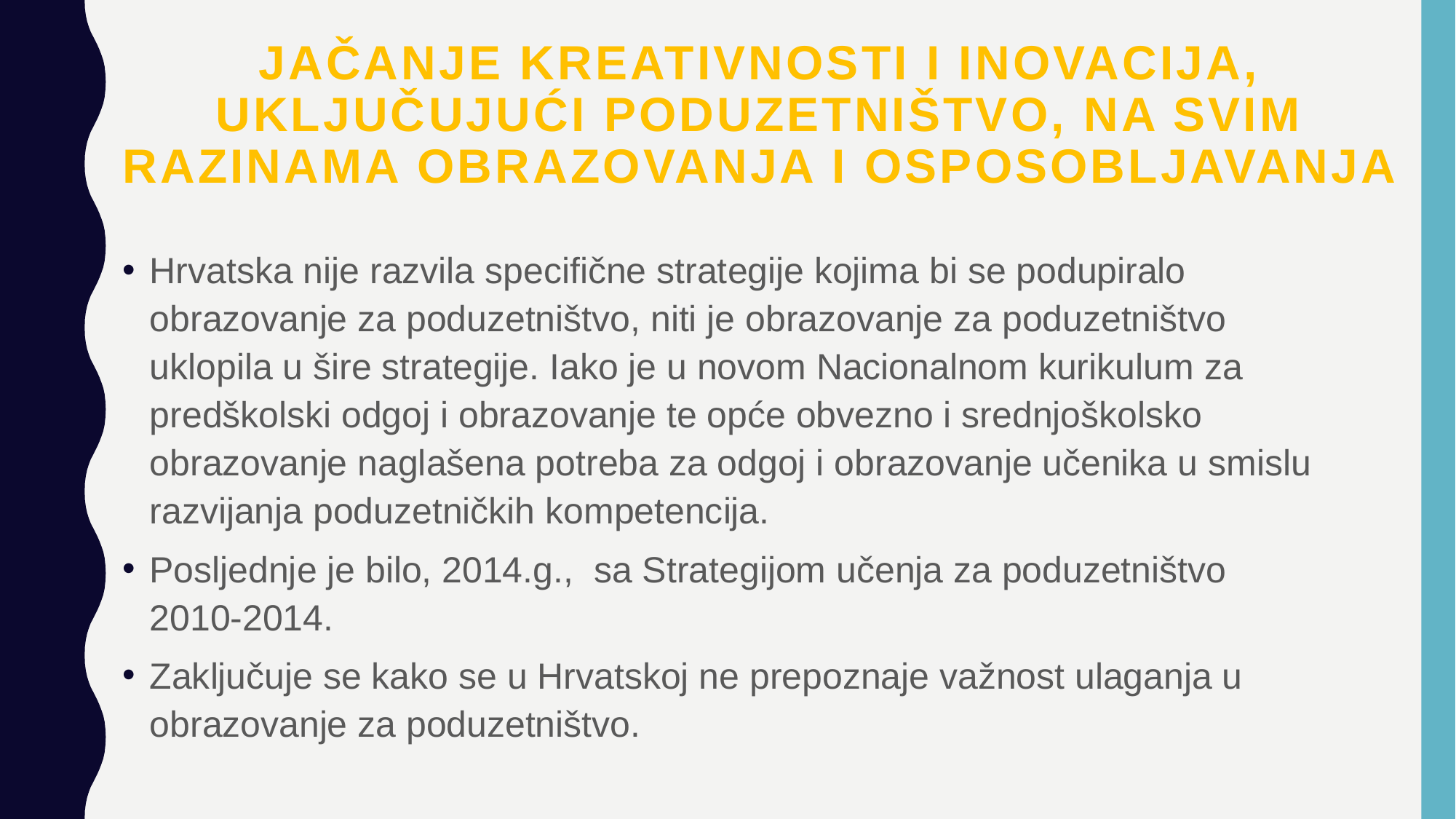

# Jačanje kreativnosti i inovacija, uključujući poduzetništvo, na svim razinama obrazovanja i osposobljavanja
Hrvatska nije razvila specifične strategije kojima bi se podupiralo obrazovanje za poduzetništvo, niti je obrazovanje za poduzetništvo uklopila u šire strategije. Iako je u novom Nacionalnom kurikulum za predškolski odgoj i obrazovanje te opće obvezno i srednjoškolsko obrazovanje naglašena potreba za odgoj i obrazovanje učenika u smislu razvijanja poduzetničkih kompetencija.
Posljednje je bilo, 2014.g.,  sa Strategijom učenja za poduzetništvo 2010-2014.
Zaključuje se kako se u Hrvatskoj ne prepoznaje važnost ulaganja u obrazovanje za poduzetništvo.